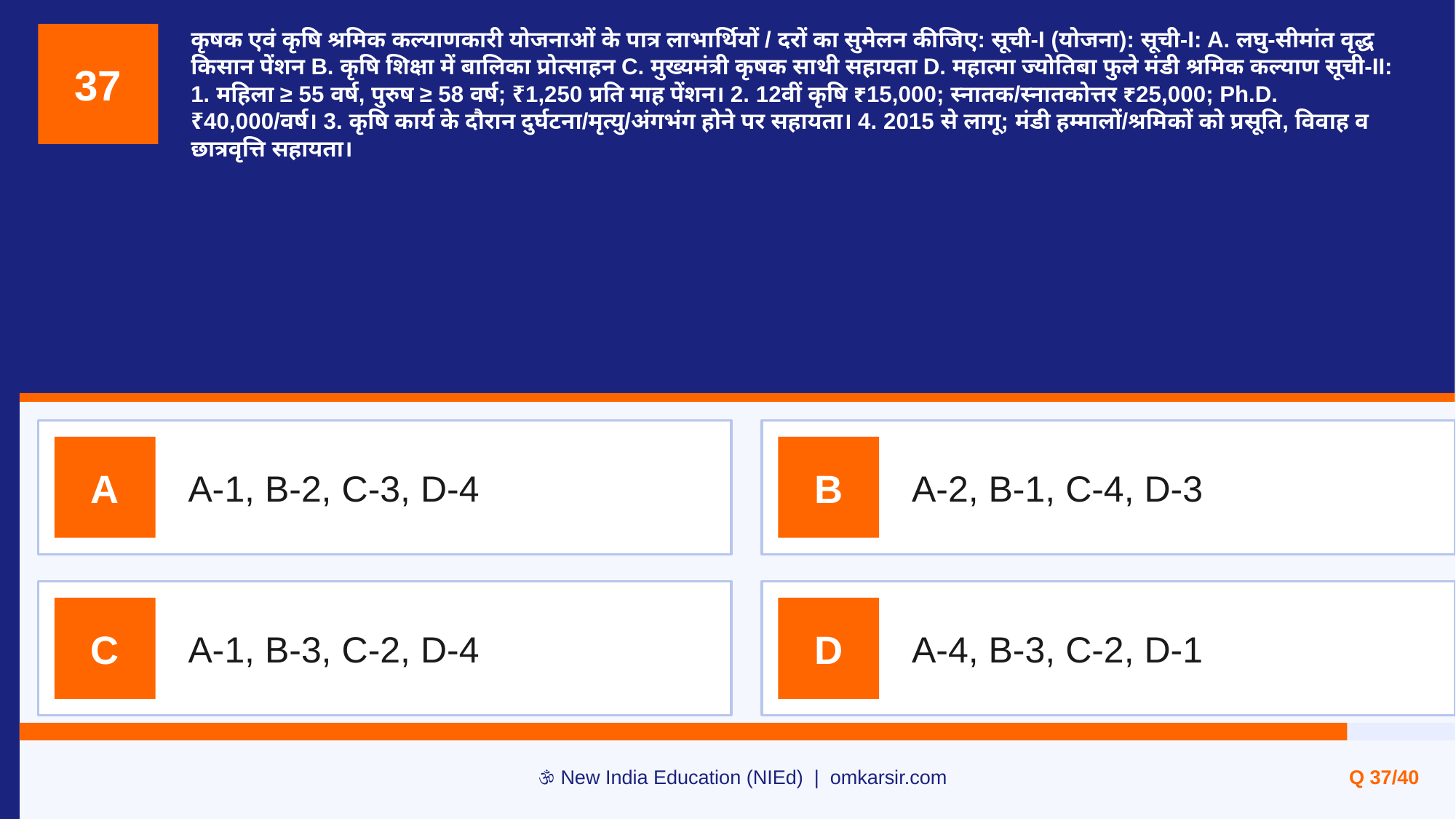

कृषक एवं कृषि श्रमिक कल्याणकारी योजनाओं के पात्र लाभार्थियों / दरों का सुमेलन कीजिए: सूची-I (योजना): सूची-I: A. लघु-सीमांत वृद्ध किसान पेंशन B. कृषि शिक्षा में बालिका प्रोत्साहन C. मुख्यमंत्री कृषक साथी सहायता D. महात्मा ज्योतिबा फुले मंडी श्रमिक कल्याण सूची-II: 1. महिला ≥ 55 वर्ष, पुरुष ≥ 58 वर्ष; ₹1,250 प्रति माह पेंशन। 2. 12वीं कृषि ₹15,000; स्नातक/स्नातकोत्तर ₹25,000; Ph.D. ₹40,000/वर्ष। 3. कृषि कार्य के दौरान दुर्घटना/मृत्यु/अंगभंग होने पर सहायता। 4. 2015 से लागू; मंडी हम्मालों/श्रमिकों को प्रसूति, विवाह व छात्रवृत्ति सहायता।
37

A-1, B-2, C-3, D-4
A-2, B-1, C-4, D-3
A
B

A-1, B-3, C-2, D-4
A-4, B-3, C-2, D-1
C
D

🕉️ New India Education (NIEd)  |  omkarsir.com
Q 37/40